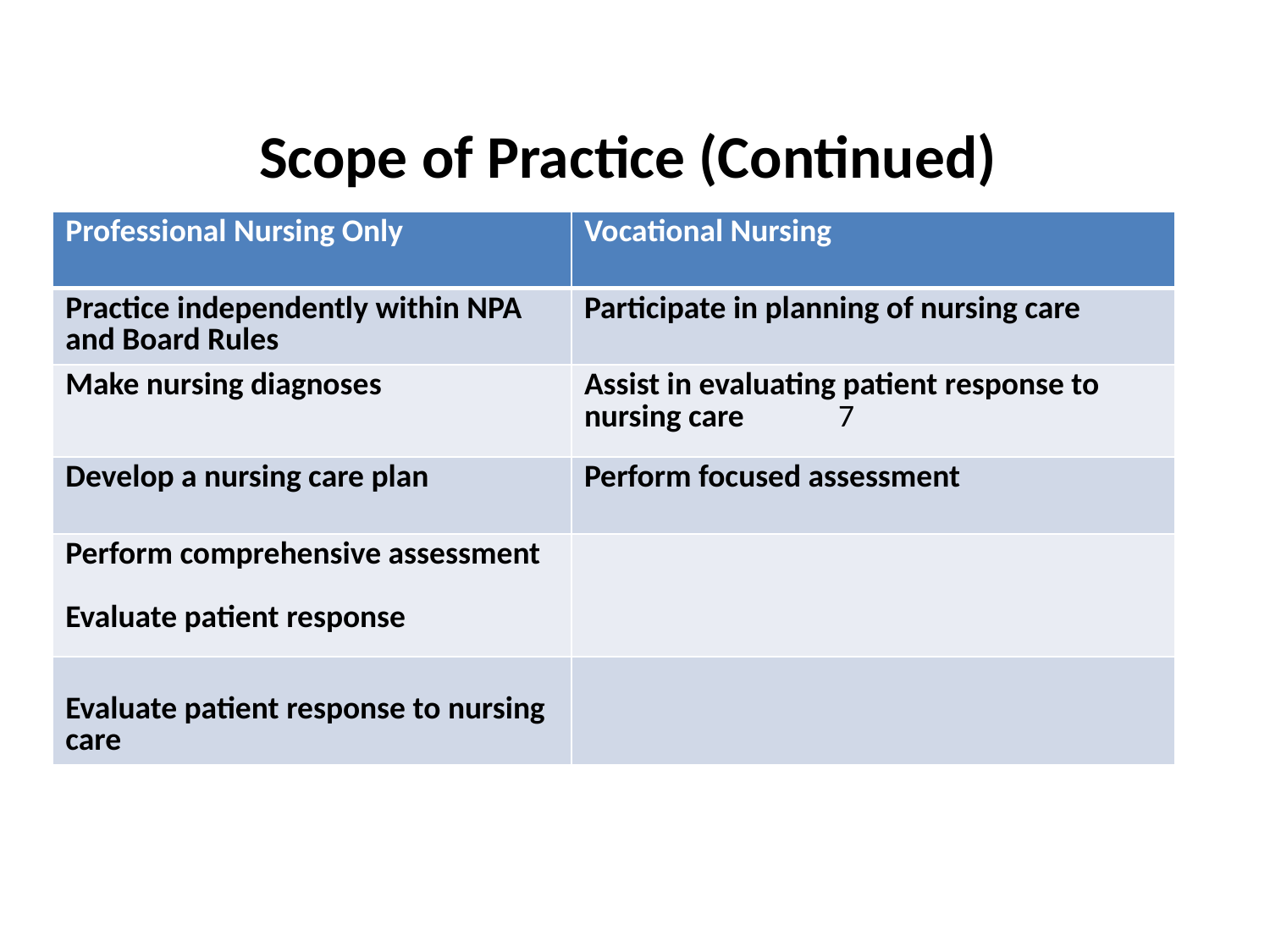

# Scope of Practice (Continued)
| Professional Nursing Only | Vocational Nursing |
| --- | --- |
| Practice independently within NPA and Board Rules | Participate in planning of nursing care |
| Make nursing diagnoses | Assist in evaluating patient response to nursing care 7 |
| Develop a nursing care plan | Perform focused assessment |
| Perform comprehensive assessment Evaluate patient response |  |
| Evaluate patient response to nursing care |  |